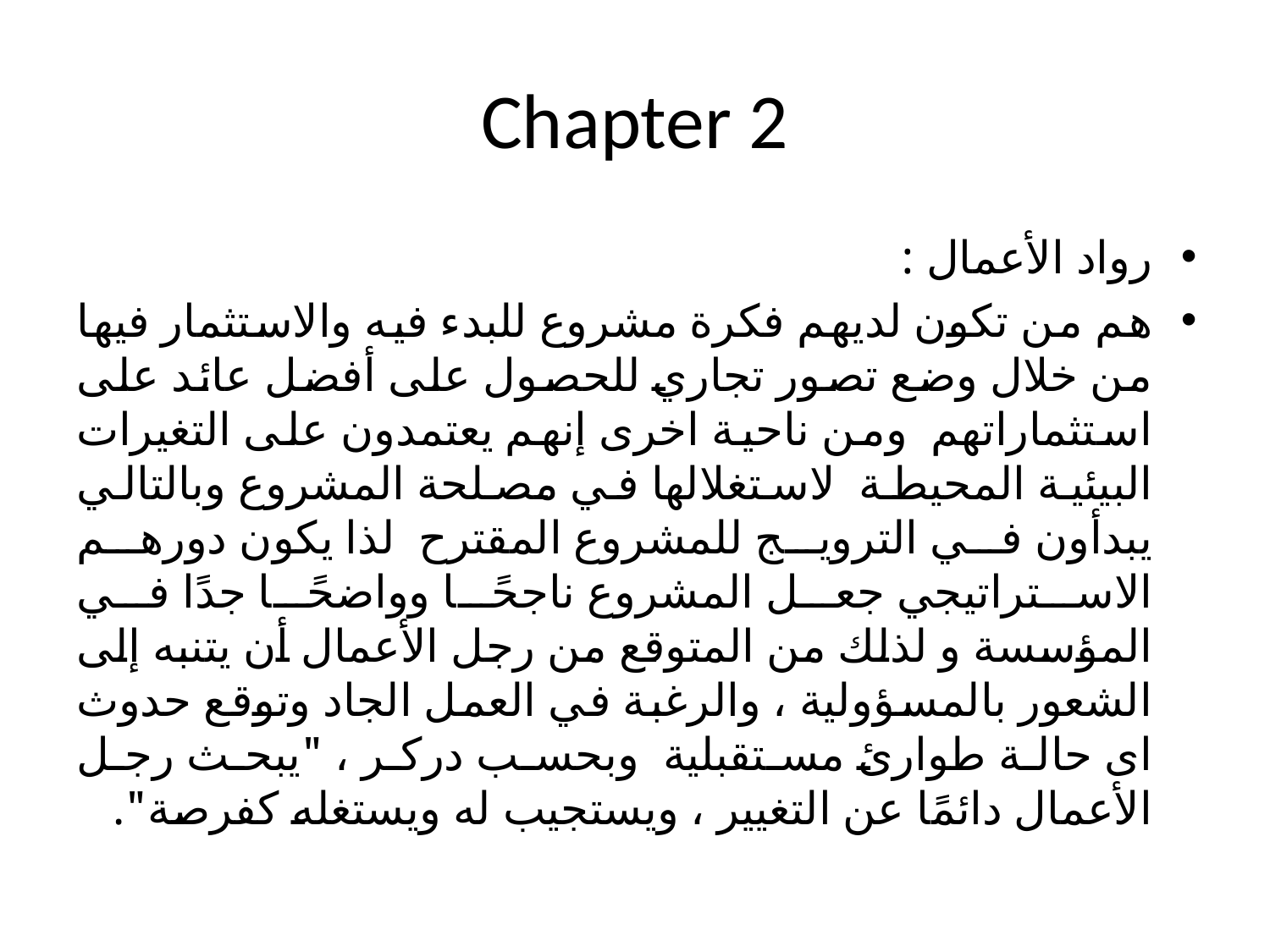

# Chapter 2
رواد الأعمال :
هم من تكون لديهم فكرة مشروع للبدء فيه والاستثمار فيها من خلال وضع تصور تجاري للحصول على أفضل عائد على استثماراتهم  ومن ناحية اخرى إنهم يعتمدون على التغيرات البيئية المحيطة  لاستغلالها في مصلحة المشروع وبالتالي يبدأون في الترويج للمشروع المقترح  لذا يكون دورهم الاستراتيجي جعل المشروع ناجحًا وواضحًا جدًا في المؤسسة و لذلك من المتوقع من رجل الأعمال أن يتنبه إلى الشعور بالمسؤولية ، والرغبة في العمل الجاد وتوقع حدوث اى حالة طوارئ مستقبلية  وبحسب دركر ، "يبحث رجل الأعمال دائمًا عن التغيير ، ويستجيب له ويستغله كفرصة".